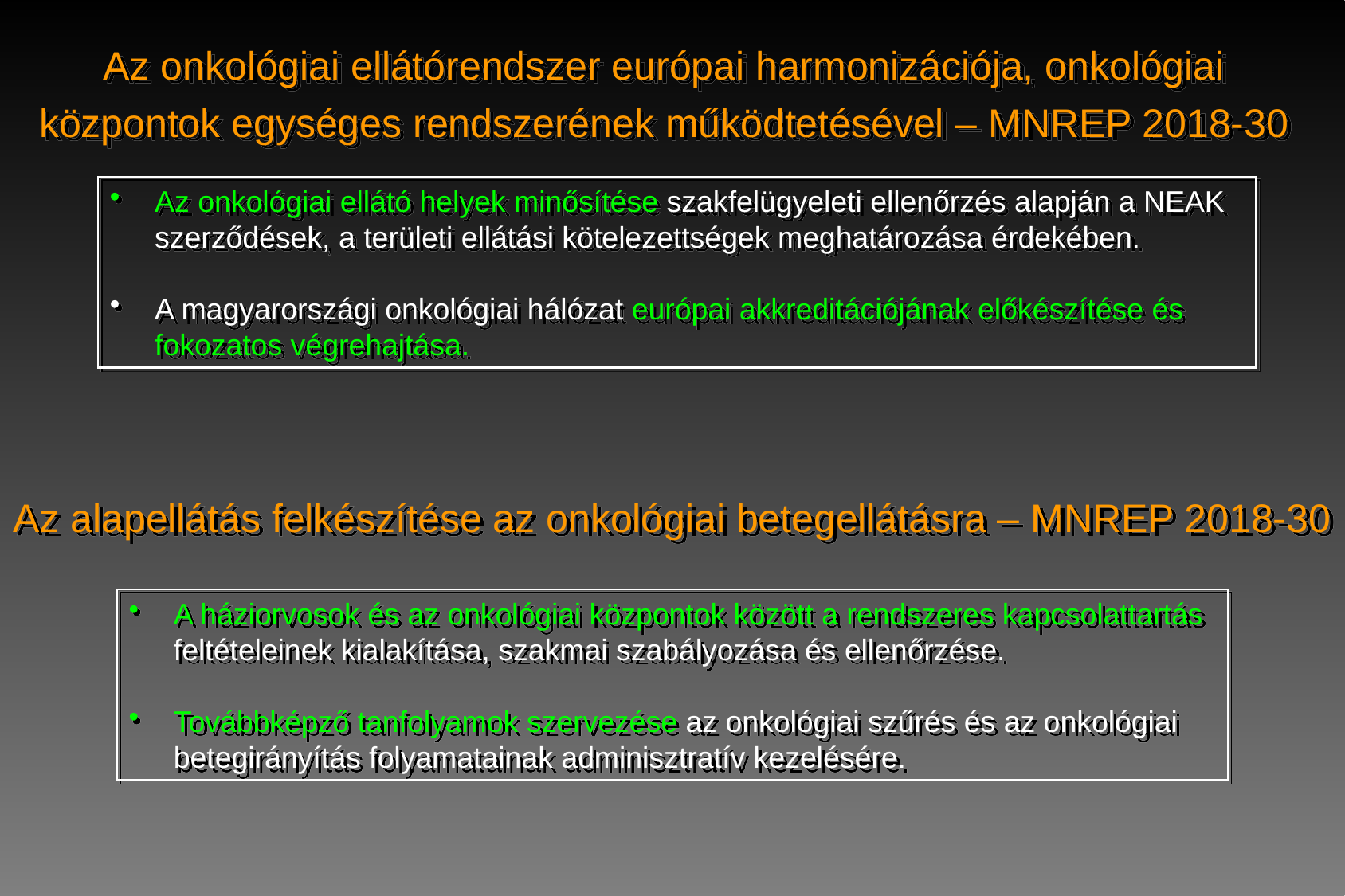

Az onkológiai ellátórendszer európai harmonizációja, onkológiai központok egységes rendszerének működtetésével – MNREP 2018-30
Az onkológiai ellátó helyek minősítése szakfelügyeleti ellenőrzés alapján a NEAK szerződések, a területi ellátási kötelezettségek meghatározása érdekében.

A magyarországi onkológiai hálózat európai akkreditációjának előkészítése és fokozatos végrehajtása.
Az alapellátás felkészítése az onkológiai betegellátásra – MNREP 2018-30
A háziorvosok és az onkológiai központok között a rendszeres kapcsolattartás feltételeinek kialakítása, szakmai szabályozása és ellenőrzése.

Továbbképző tanfolyamok szervezése az onkológiai szűrés és az onkológiai betegirányítás folyamatainak adminisztratív kezelésére.